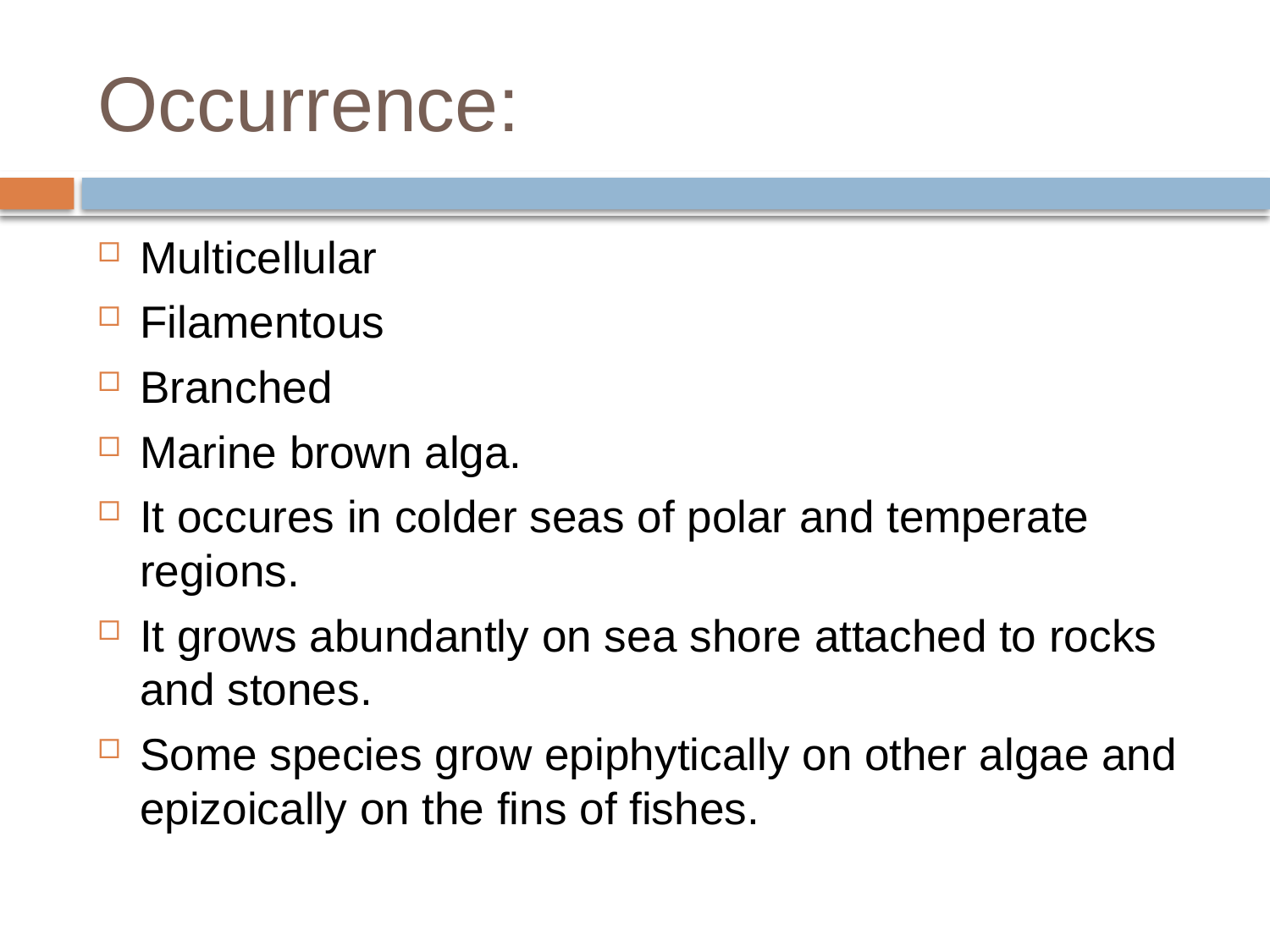

# Occurrence:
Multicellular
Filamentous
Branched
Marine brown alga.
It occures in colder seas of polar and temperate regions.
It grows abundantly on sea shore attached to rocks and stones.
Some species grow epiphytically on other algae and epizoically on the fins of fishes.